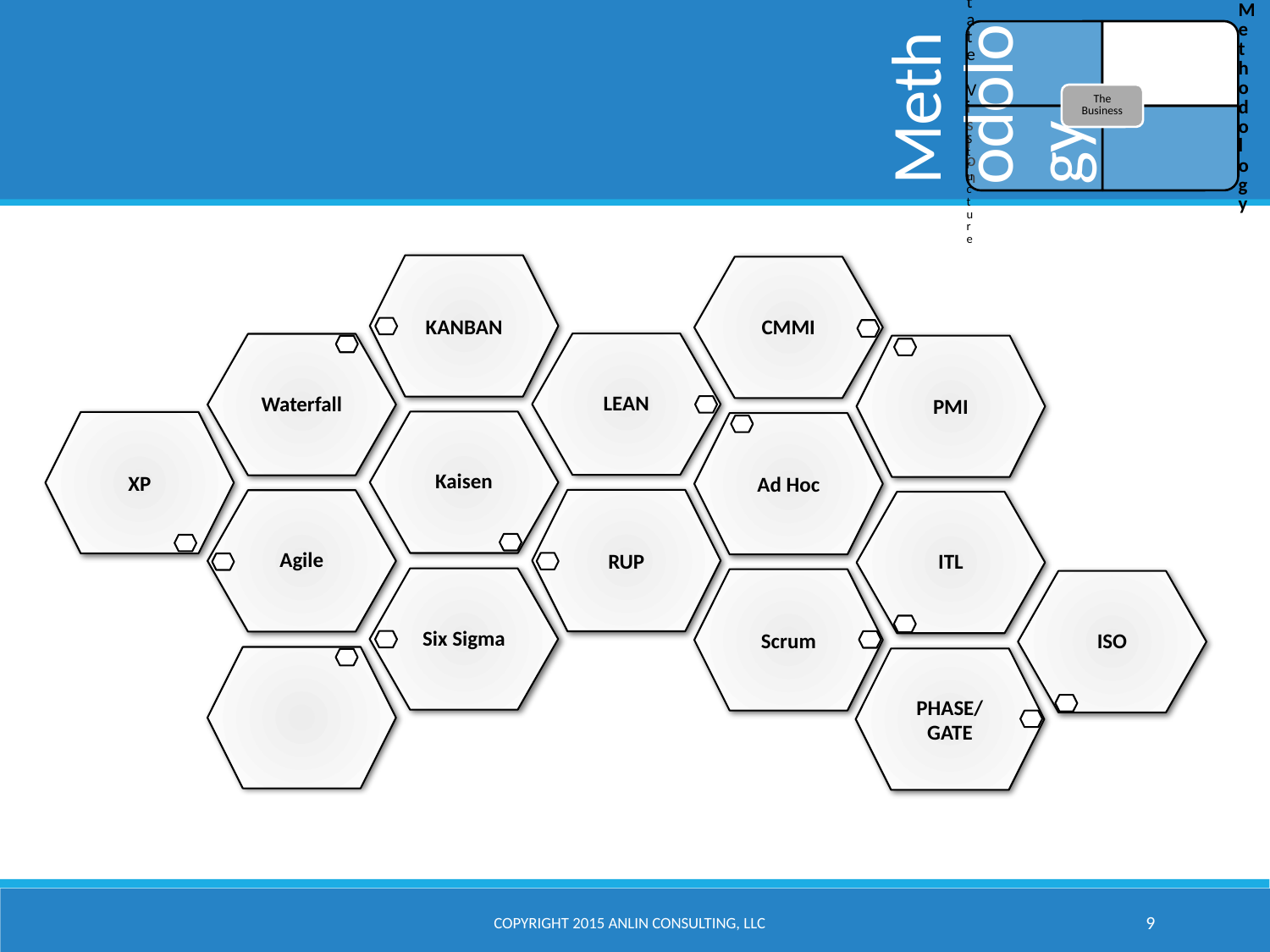

# Methodology
The Business
KANBAN
CMMI

LEAN
Waterfall
PMI

Kaisen
XP
Ad Hoc

RUP
Agile
ITL

Six Sigma
Scrum
ISO

PHASE/GATE